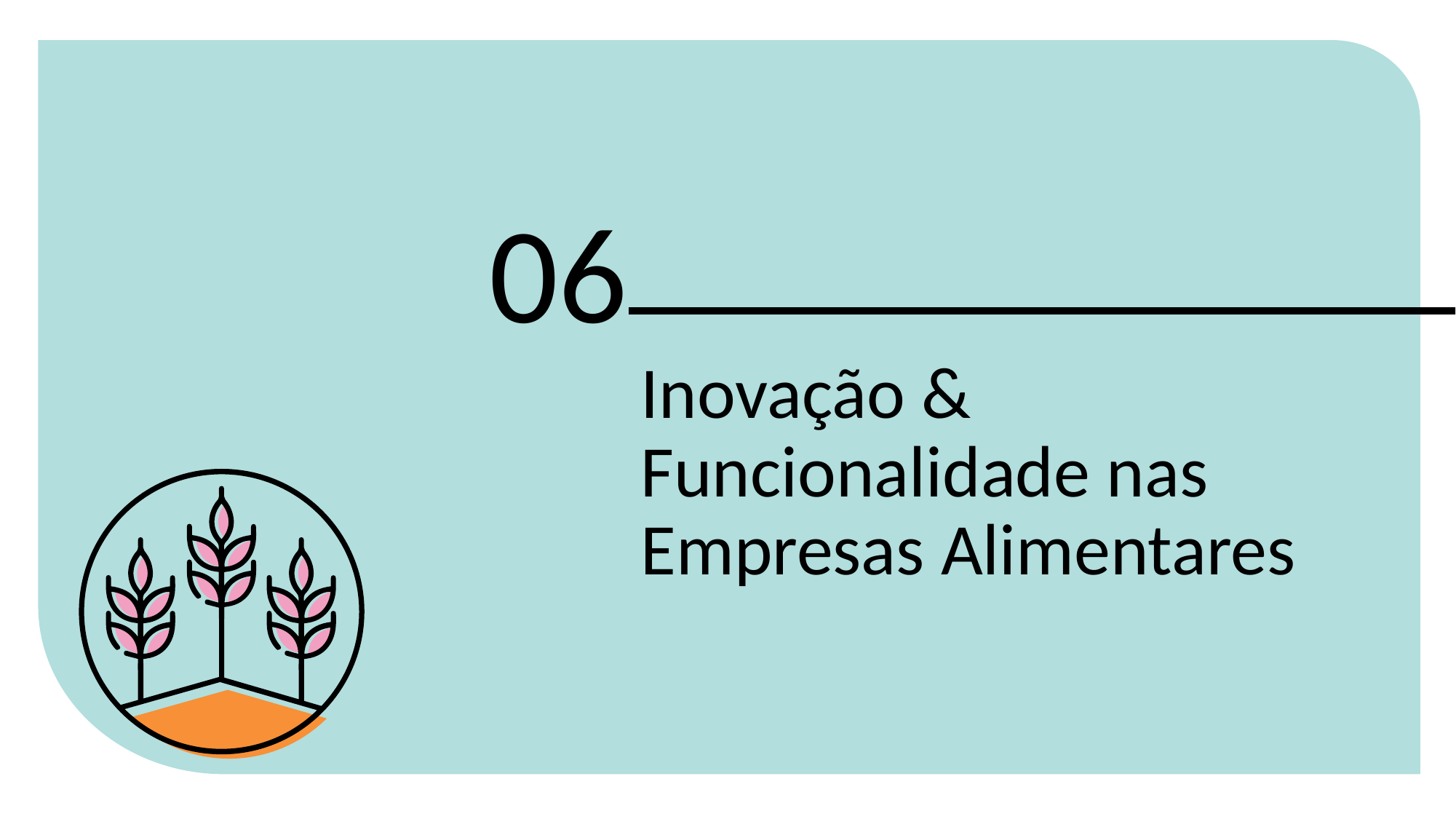

06
Inovação & Funcionalidade nas Empresas Alimentares